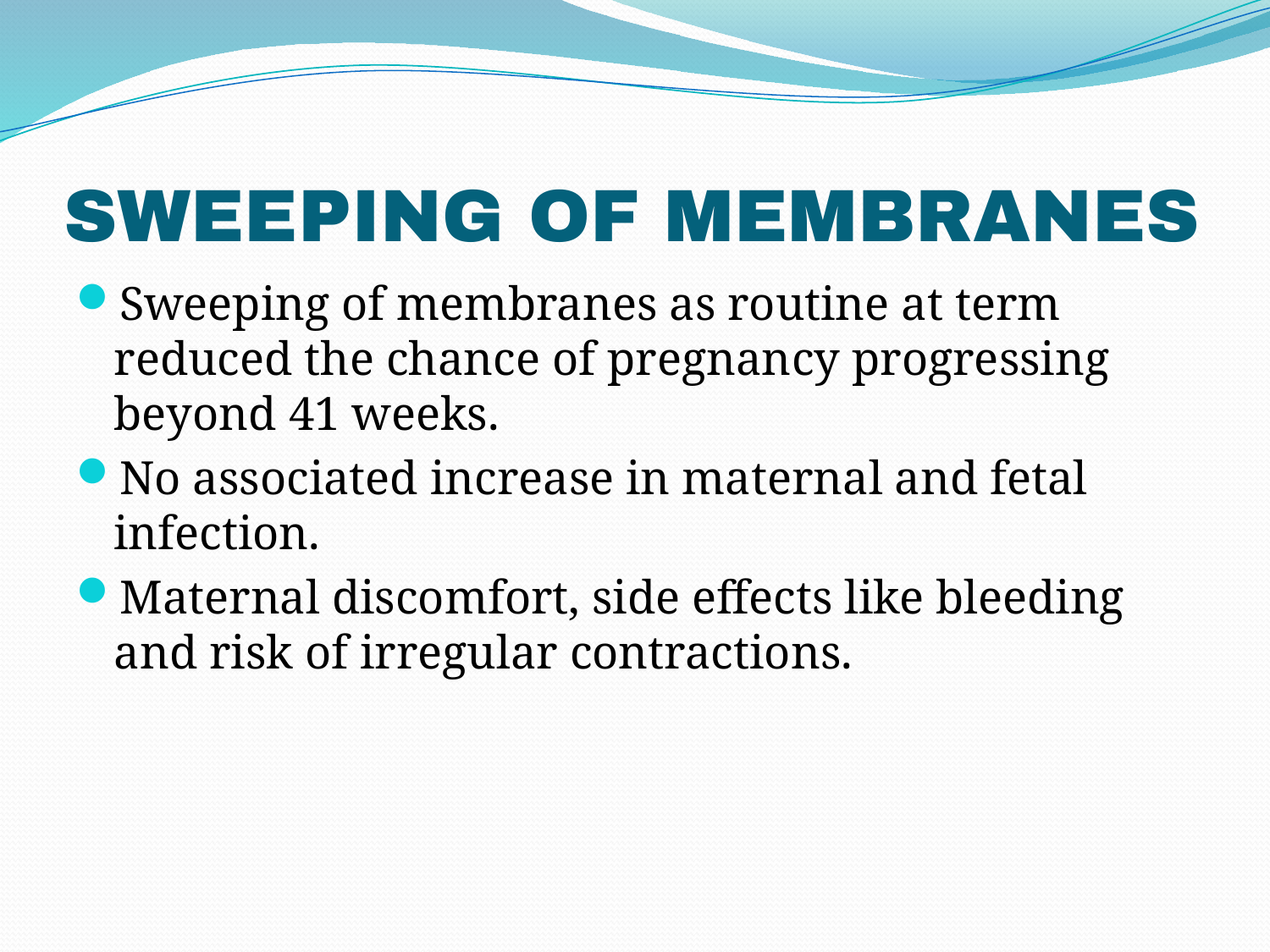

# SWEEPING OF MEMBRANES
Sweeping of membranes as routine at term reduced the chance of pregnancy progressing beyond 41 weeks.
No associated increase in maternal and fetal infection.
Maternal discomfort, side effects like bleeding and risk of irregular contractions.